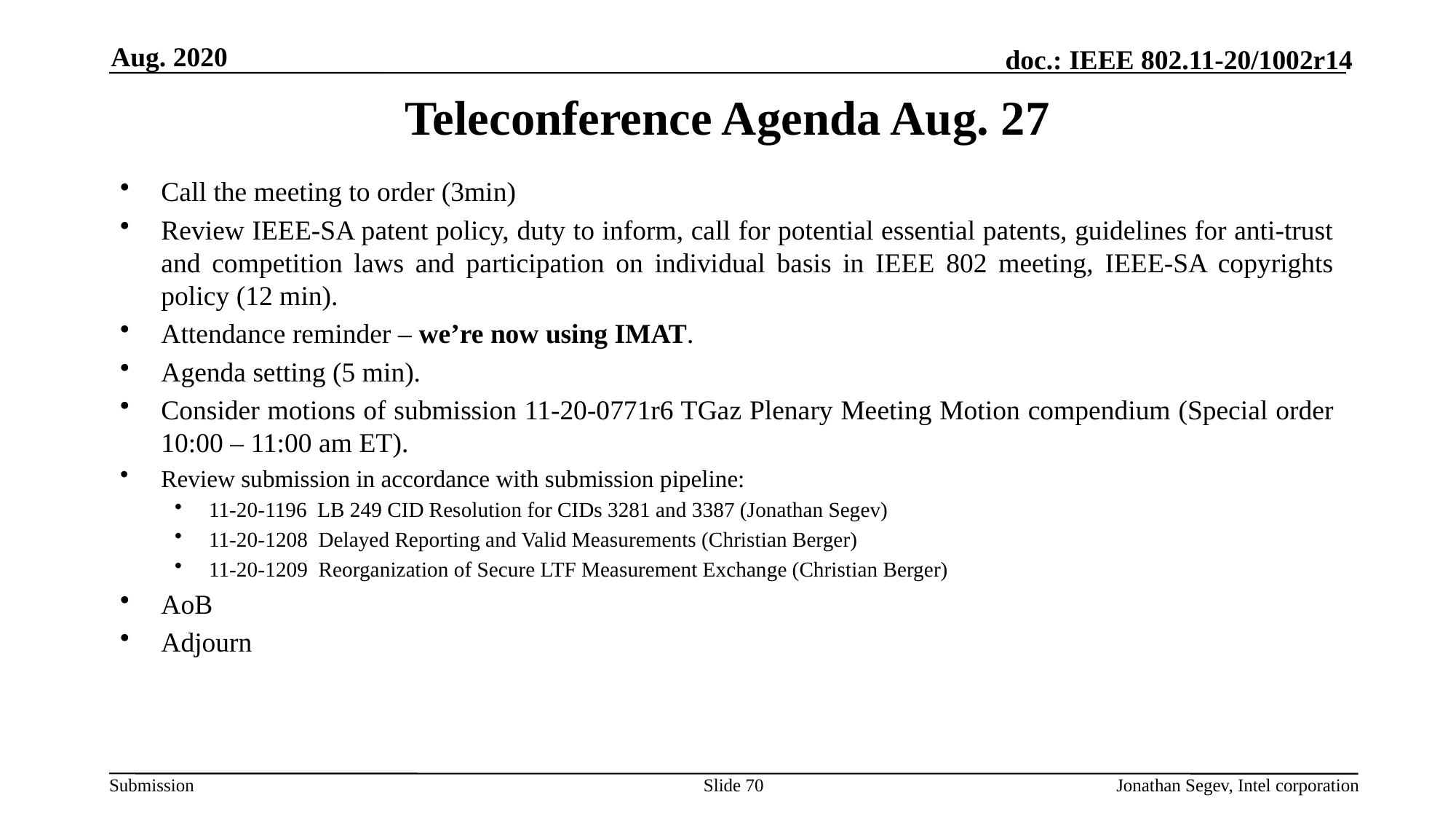

Aug. 2020
# Teleconference Agenda Aug. 27
Call the meeting to order (3min)
Review IEEE-SA patent policy, duty to inform, call for potential essential patents, guidelines for anti-trust and competition laws and participation on individual basis in IEEE 802 meeting, IEEE-SA copyrights policy (12 min).
Attendance reminder – we’re now using IMAT.
Agenda setting (5 min).
Consider motions of submission 11-20-0771r6 TGaz Plenary Meeting Motion compendium (Special order 10:00 – 11:00 am ET).
Review submission in accordance with submission pipeline:
11-20-1196  LB 249 CID Resolution for CIDs 3281 and 3387 (Jonathan Segev)
11-20-1208  Delayed Reporting and Valid Measurements (Christian Berger)
11-20-1209  Reorganization of Secure LTF Measurement Exchange (Christian Berger)
AoB
Adjourn
Slide 70
Jonathan Segev, Intel corporation